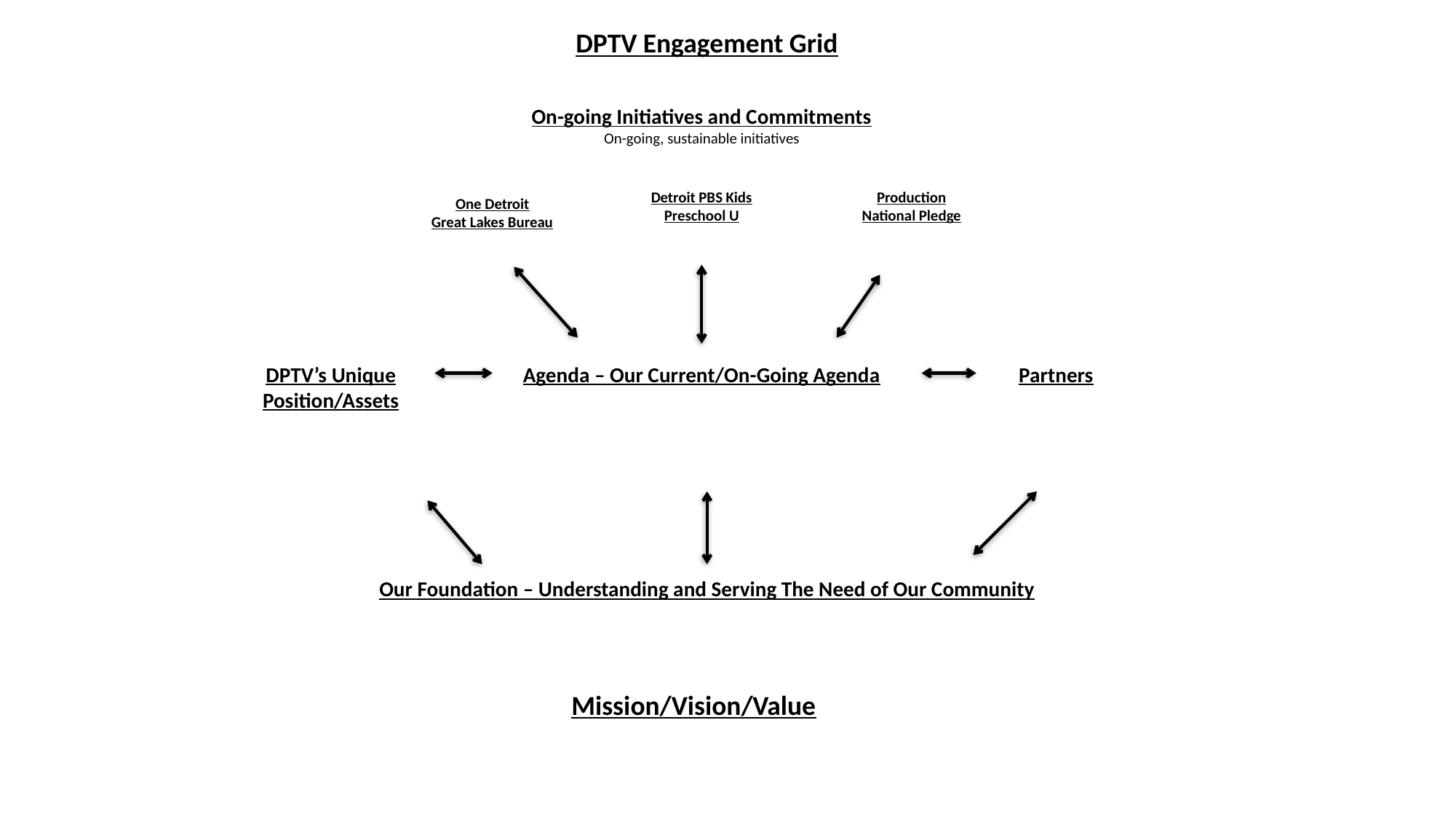

DPTV Engagement Grid
On-going Initiatives and Commitments
On-going, sustainable initiatives

Detroit PBS Kids
Preschool U

Production
National Pledge

One Detroit
Great Lakes Bureau
DPTV’s Unique
Position/Assets

Agenda – Our Current/On-Going Agenda

Partners
Our Foundation – Understanding and Serving The Need of Our Community

Mission/Vision/Value